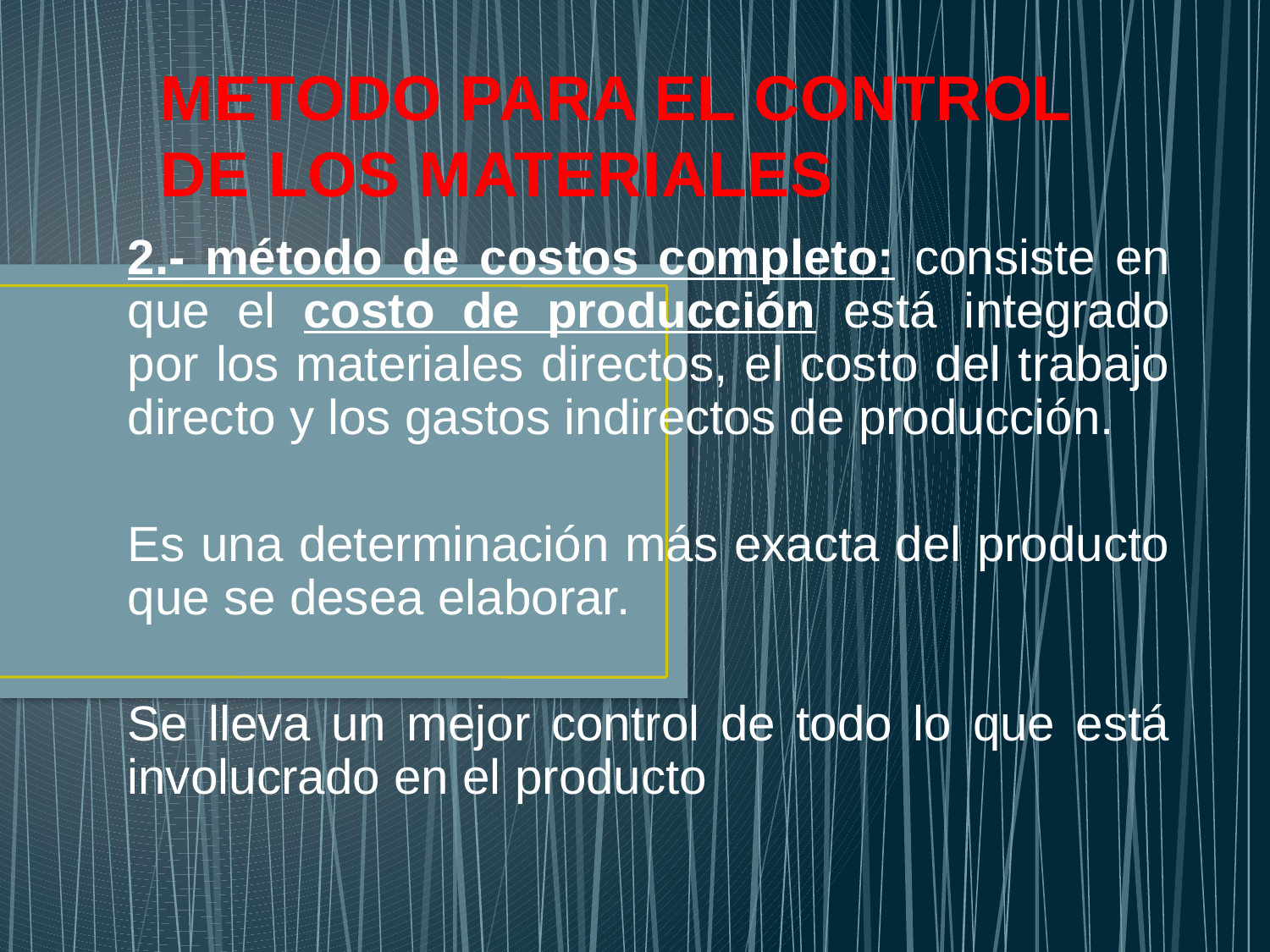

# METODO PARA EL CONTROL DE LOS MATERIALES
2.- método de costos completo: consiste en que el costo de producción está integrado por los materiales directos, el costo del trabajo directo y los gastos indirectos de producción.

Es una determinación más exacta del producto que se desea elaborar.

Se lleva un mejor control de todo lo que está involucrado en el producto